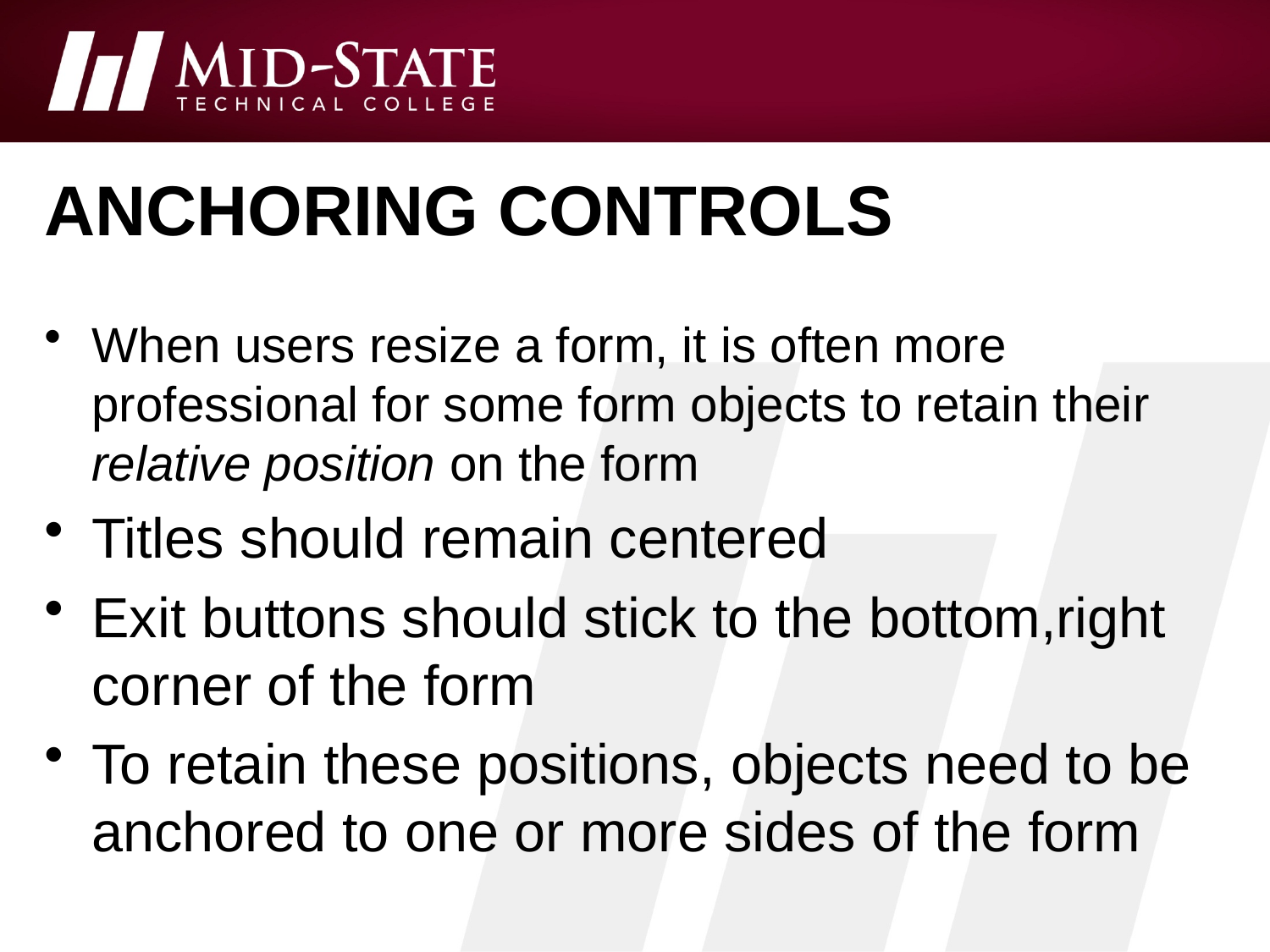

# Anchoring controls
When users resize a form, it is often more professional for some form objects to retain their relative position on the form
Titles should remain centered
Exit buttons should stick to the bottom,right corner of the form
To retain these positions, objects need to be anchored to one or more sides of the form